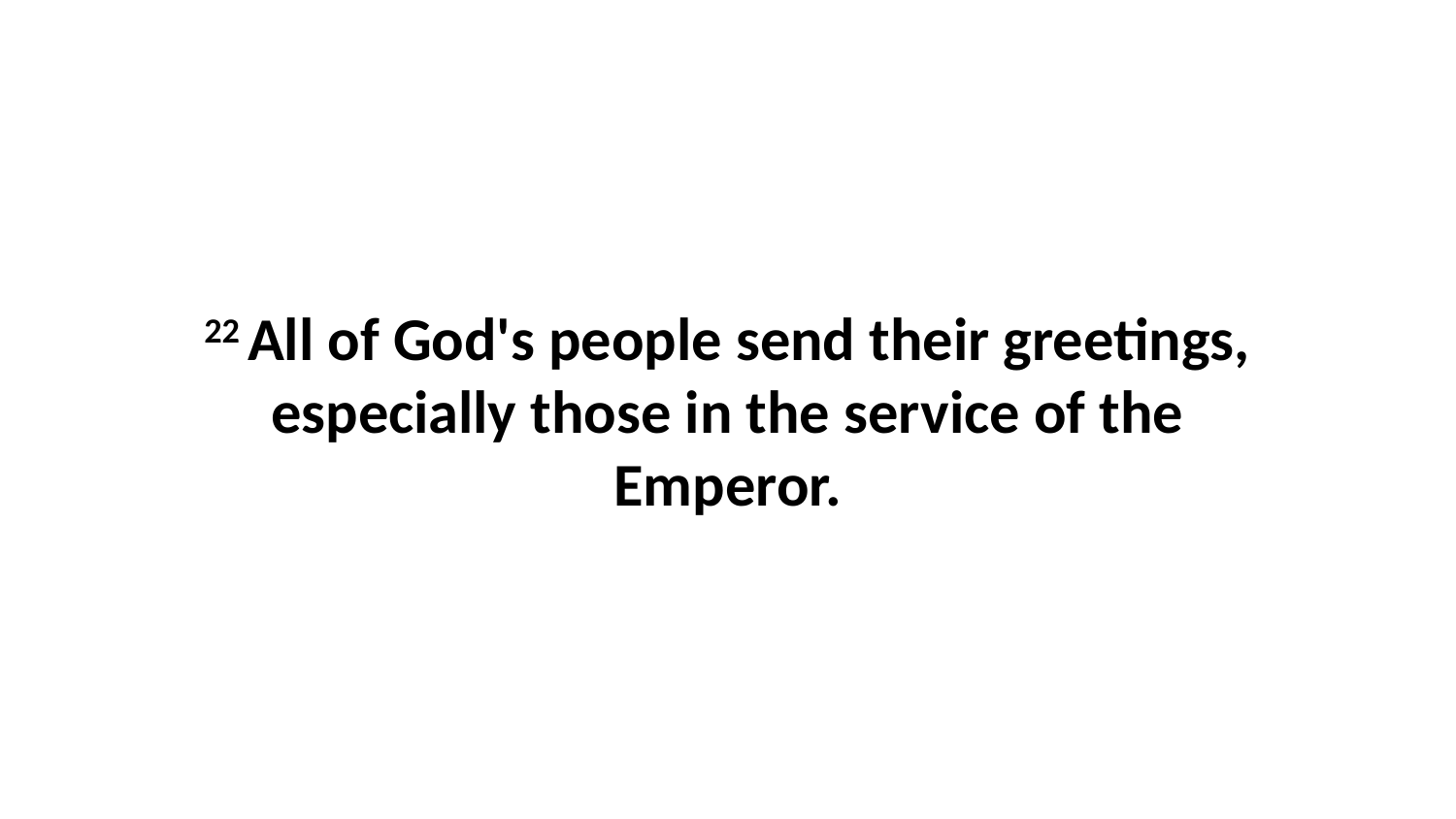

22 All of God's people send their greetings, especially those in the service of the Emperor.